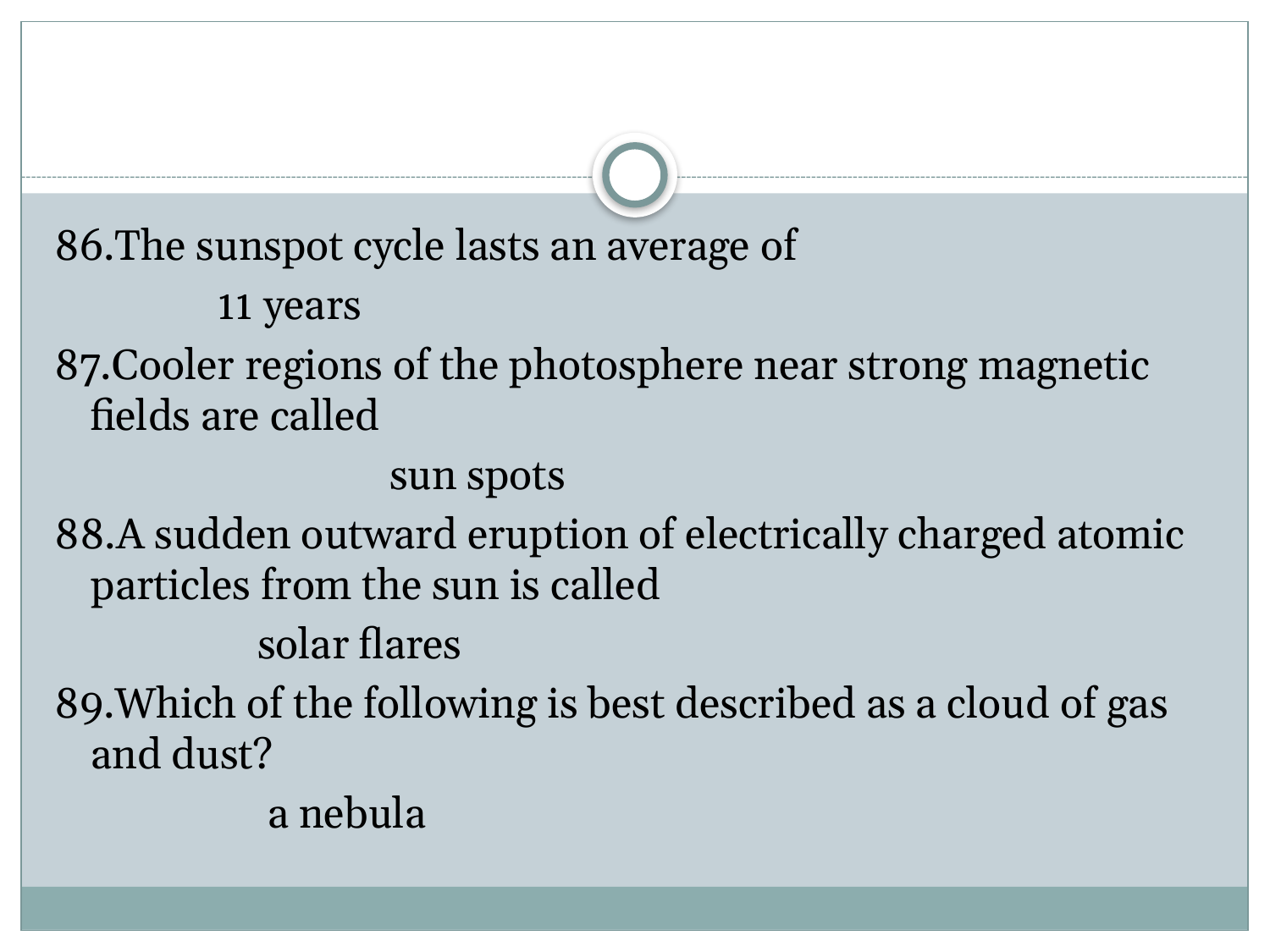

#
86.The sunspot cycle lasts an average of
                11 years
87.Cooler regions of the photosphere near strong magnetic fields are called
                                 sun spots
88.A sudden outward eruption of electrically charged atomic particles from the sun is called
                    solar flares
89.Which of the following is best described as a cloud of gas and dust?
                     a nebula